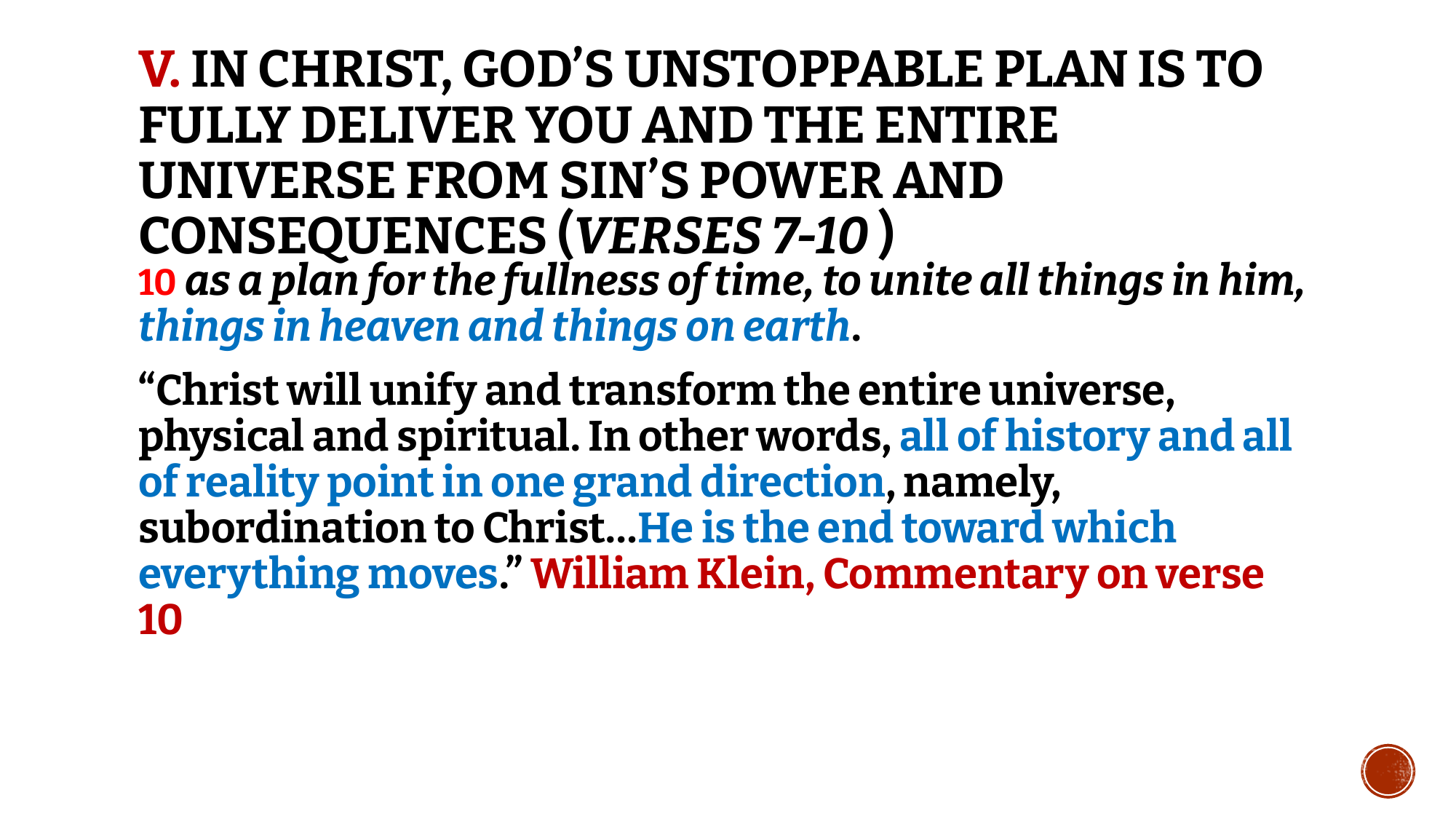

# V. In Christ, God’s unstoppable plan is to fully deliver you and the entire universe from sin’s power and consequences (verses 7-10 )
10 as a plan for the fullness of time, to unite all things in him, things in heaven and things on earth.
“Christ will unify and transform the entire universe, physical and spiritual. In other words, all of history and all of reality point in one grand direction, namely, subordination to Christ…He is the end toward which everything moves.” William Klein, Commentary on verse 10